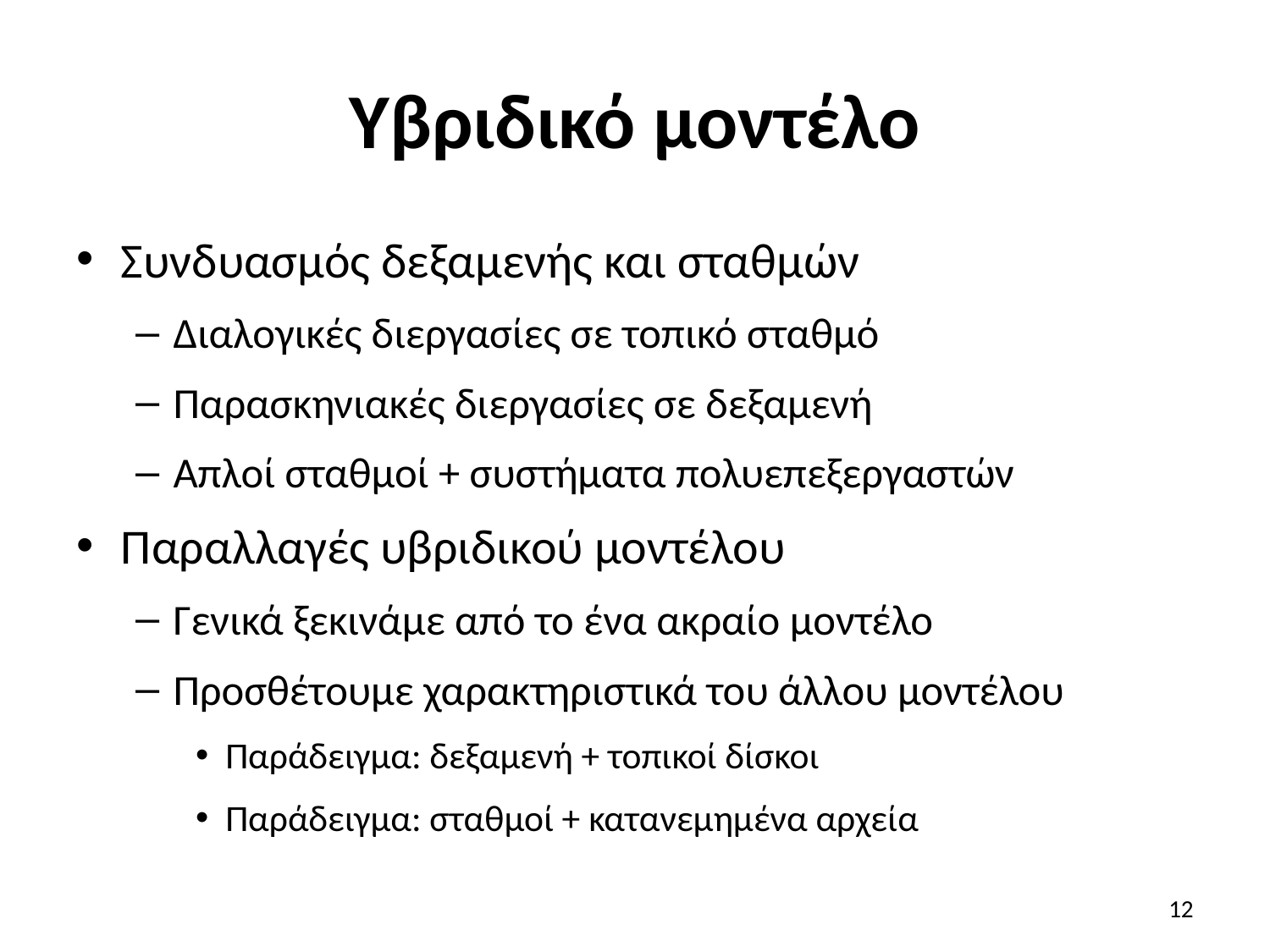

# Υβριδικό μοντέλο
Συνδυασμός δεξαμενής και σταθμών
Διαλογικές διεργασίες σε τοπικό σταθμό
Παρασκηνιακές διεργασίες σε δεξαμενή
Απλοί σταθμοί + συστήματα πολυεπεξεργαστών
Παραλλαγές υβριδικού μοντέλου
Γενικά ξεκινάμε από το ένα ακραίο μοντέλο
Προσθέτουμε χαρακτηριστικά του άλλου μοντέλου
Παράδειγμα: δεξαμενή + τοπικοί δίσκοι
Παράδειγμα: σταθμοί + κατανεμημένα αρχεία
12